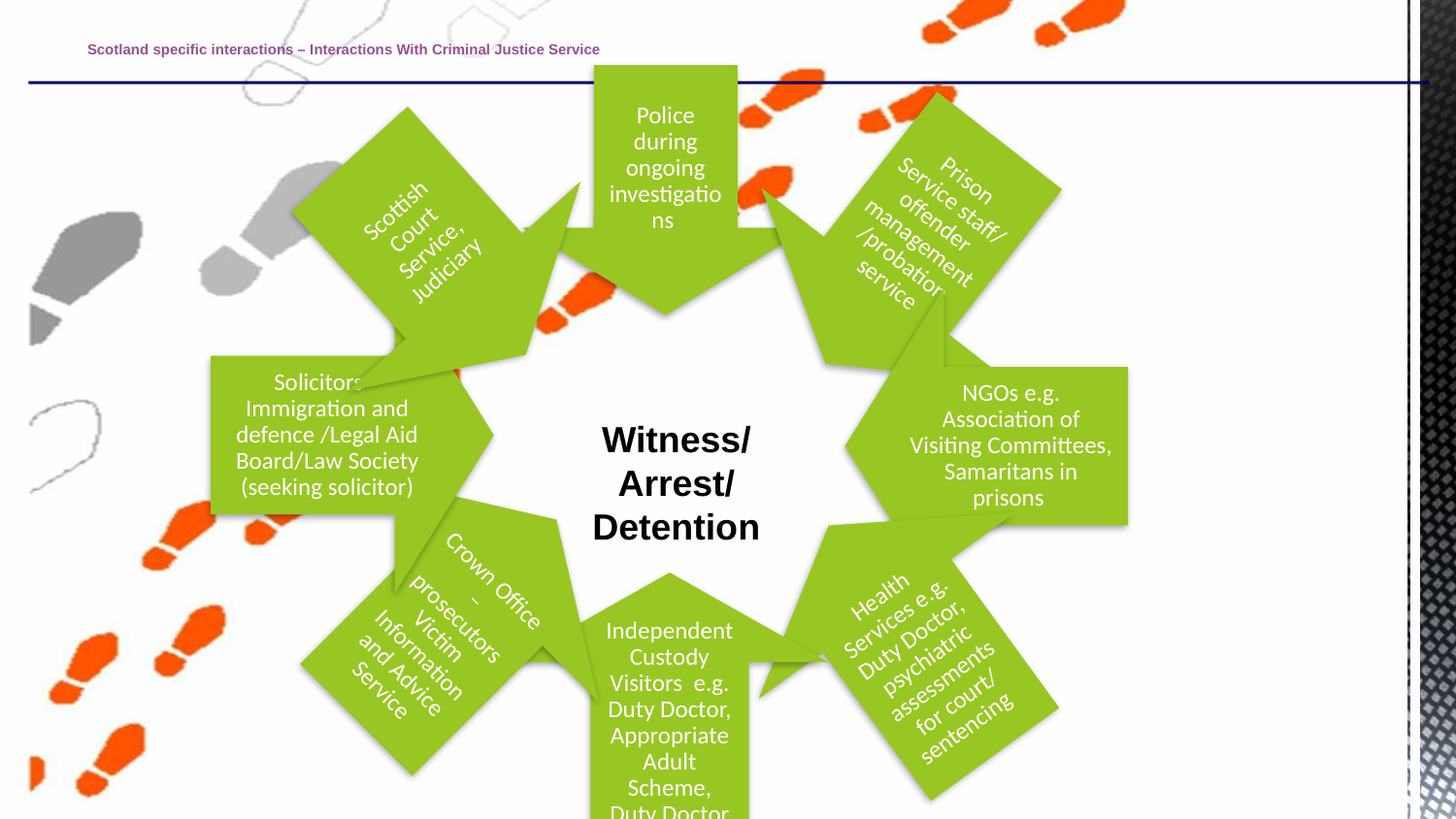

# Scotland specific interactions – Interactions With Criminal Justice Service
Police during ongoing investigations
Prison Service staff/ offender management/probation service
NGOs e.g. Association of Visiting Committees, Samaritans in prisons
Health Services e.g. Duty Doctor, psychiatric assessments for court/ sentencing
Independent Custody Visitors  e.g. Duty Doctor, Appropriate Adult Scheme, Duty Doctor
Crown Office – prosecutors Victim Information and Advice Service
Solicitors – Immigration and defence /Legal Aid Board/Law Society (seeking solicitor)
Scottish Court Service, Judiciary

Witness/Arrest/ Detention